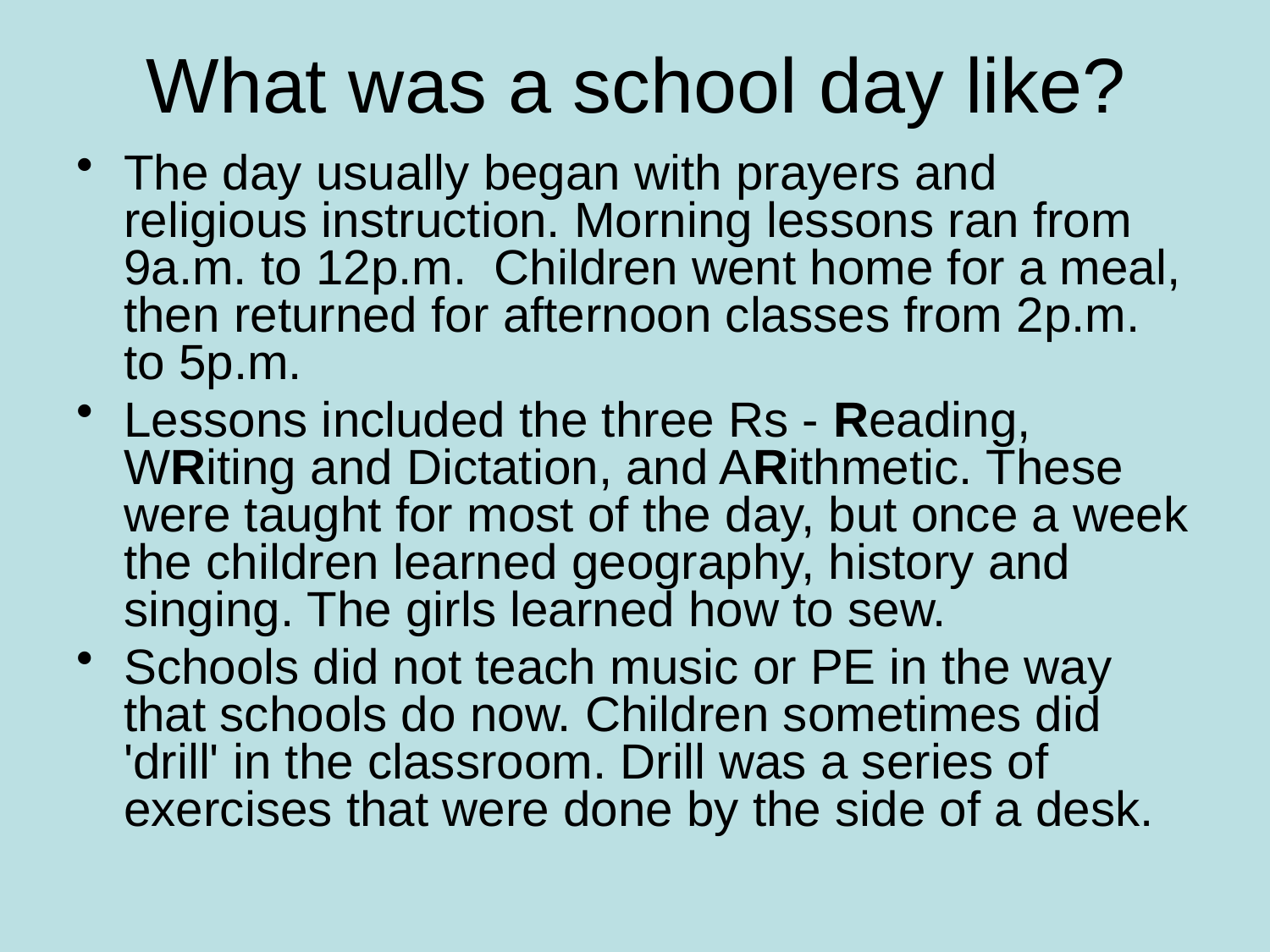

# What was a school day like?
The day usually began with prayers and religious instruction. Morning lessons ran from 9a.m. to 12p.m.  Children went home for a meal, then returned for afternoon classes from 2p.m. to 5p.m.
Lessons included the three Rs - Reading, WRiting and Dictation, and ARithmetic. These were taught for most of the day, but once a week the children learned geography, history and singing. The girls learned how to sew.
Schools did not teach music or PE in the way that schools do now. Children sometimes did 'drill' in the classroom. Drill was a series of exercises that were done by the side of a desk.